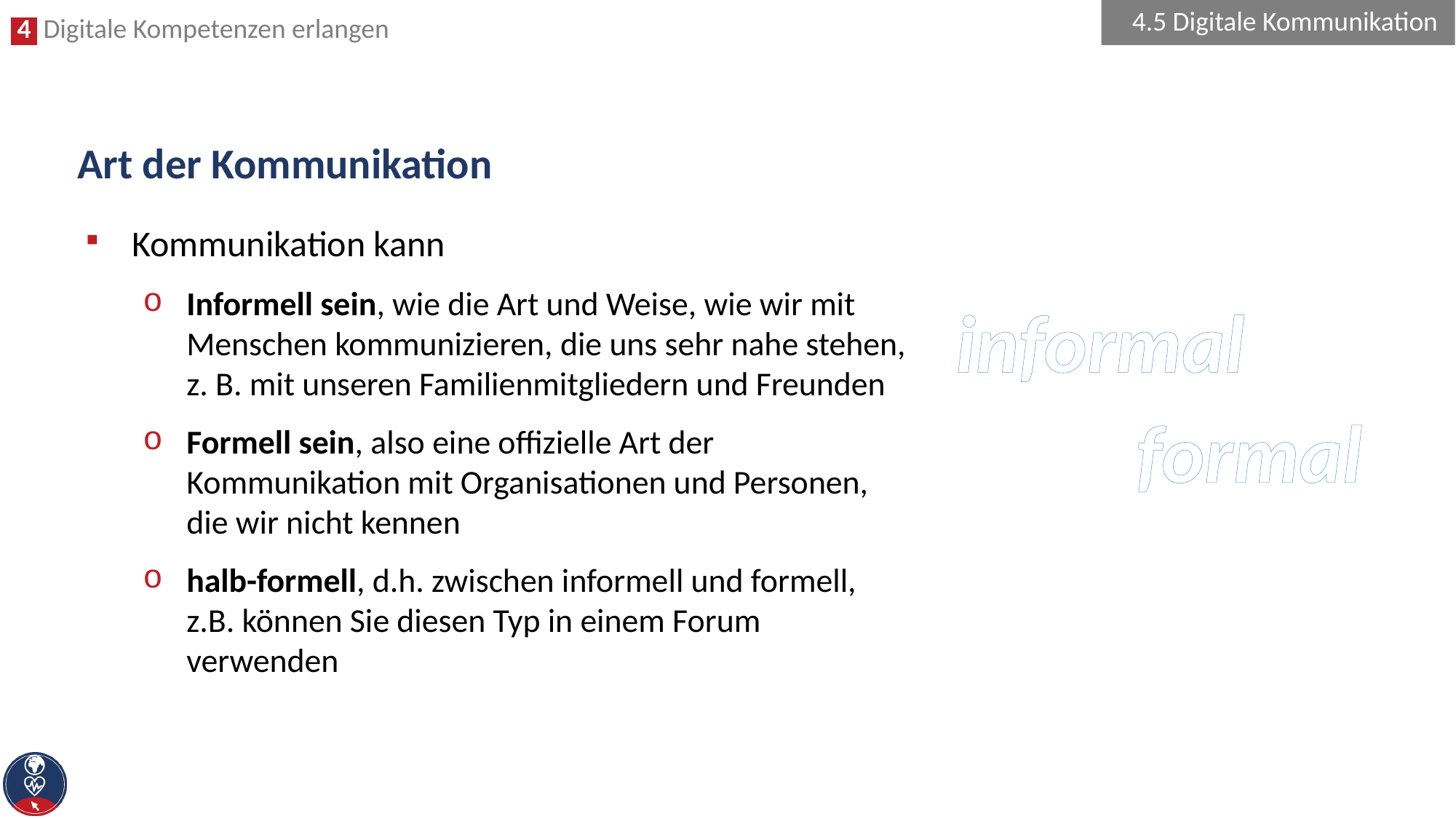

4.5 Digitale Kommunikation
# Art der Kommunikation
Kommunikation kann
Informell sein, wie die Art und Weise, wie wir mit Menschen kommunizieren, die uns sehr nahe stehen, z. B. mit unseren Familienmitgliedern und Freunden
Formell sein, also eine offizielle Art der Kommunikation mit Organisationen und Personen, die wir nicht kennen
halb-formell, d.h. zwischen informell und formell, z.B. können Sie diesen Typ in einem Forum verwenden

informal
formal